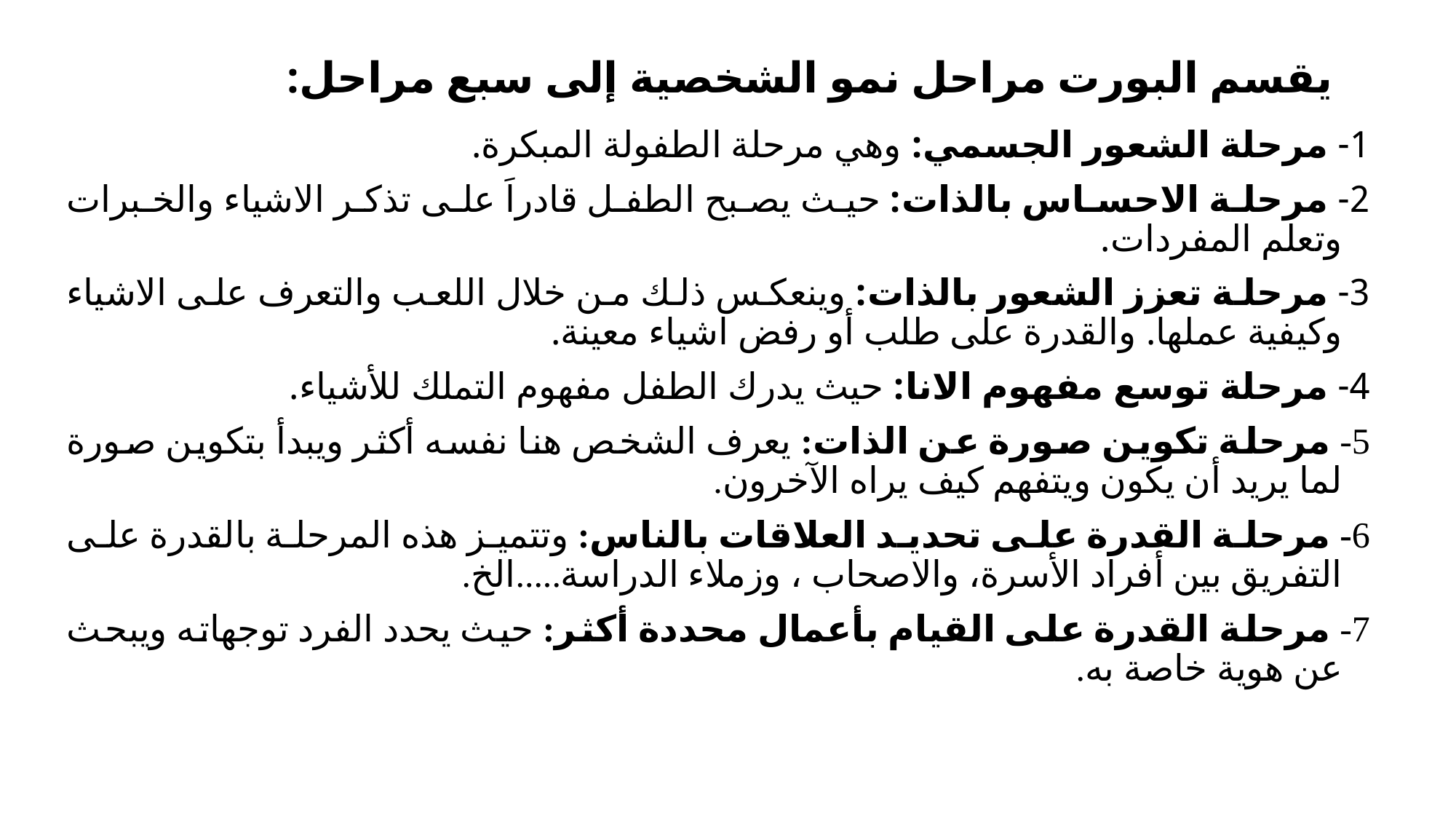

# يقسم البورت مراحل نمو الشخصية إلى سبع مراحل:
1- مرحلة الشعور الجسمي: وهي مرحلة الطفولة المبكرة.
2- مرحلة الاحساس بالذات: حيث يصبح الطفل قادراَ على تذكر الاشياء والخبرات وتعلم المفردات.
3- مرحلة تعزز الشعور بالذات: وينعكس ذلك من خلال اللعب والتعرف على الاشياء وكيفية عملها. والقدرة على طلب أو رفض اشياء معينة.
4- مرحلة توسع مفهوم الانا: حيث يدرك الطفل مفهوم التملك للأشياء.
5- مرحلة تكوين صورة عن الذات: يعرف الشخص هنا نفسه أكثر ويبدأ بتكوين صورة لما يريد أن يكون ويتفهم كيف يراه الآخرون.
6- مرحلة القدرة على تحديد العلاقات بالناس: وتتميز هذه المرحلة بالقدرة على التفريق بين أفراد الأسرة، والاصحاب ، وزملاء الدراسة.....الخ.
7- مرحلة القدرة على القيام بأعمال محددة أكثر: حيث يحدد الفرد توجهاته ويبحث عن هوية خاصة به.